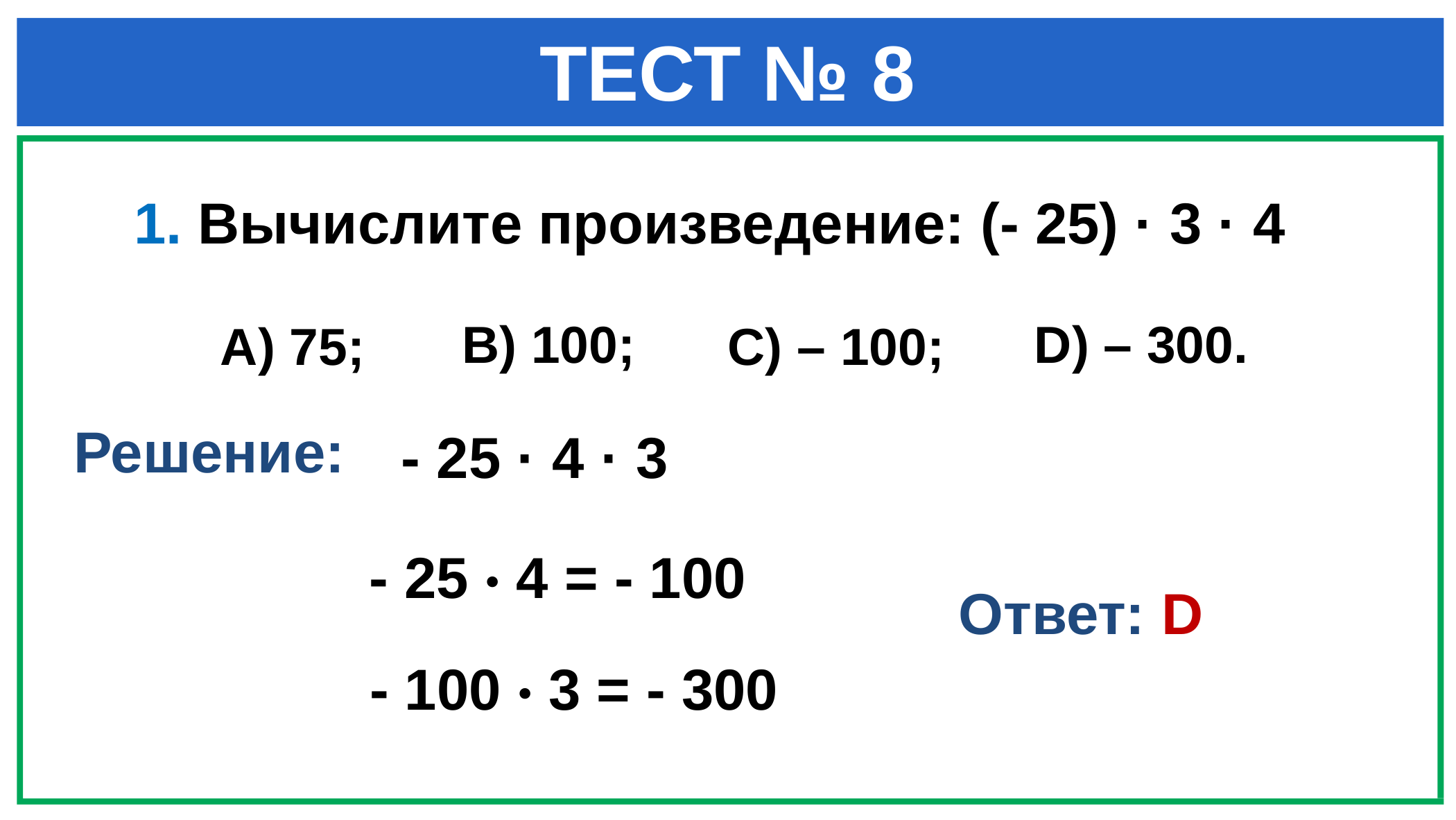

# ТЕСТ № 8
1. Вычислите произведение: (- 25) · 3 · 4
B) 100;
D) – 300.
A) 75;
C) – 100;
Решение:
- 25 · 4 · 3
- 25 · 4 = - 100
Ответ: D
- 100 · 3 = - 300